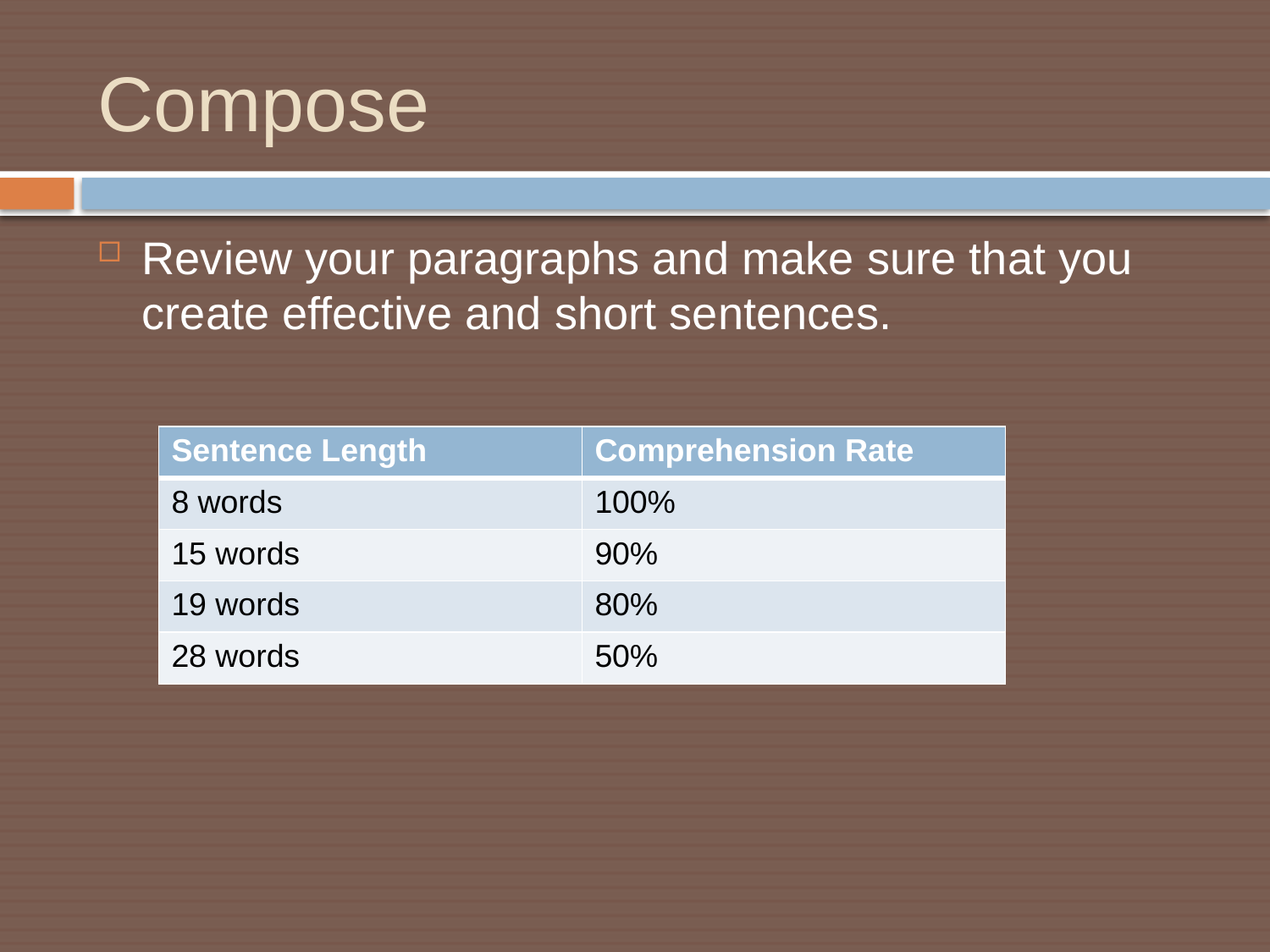

# Compose
Review your paragraphs and make sure that you create effective and short sentences.

| Sentence Length | Comprehension Rate |
| --- | --- |
| 8 words | 100% |
| 15 words | 90% |
| 19 words | 80% |
| 28 words | 50% |